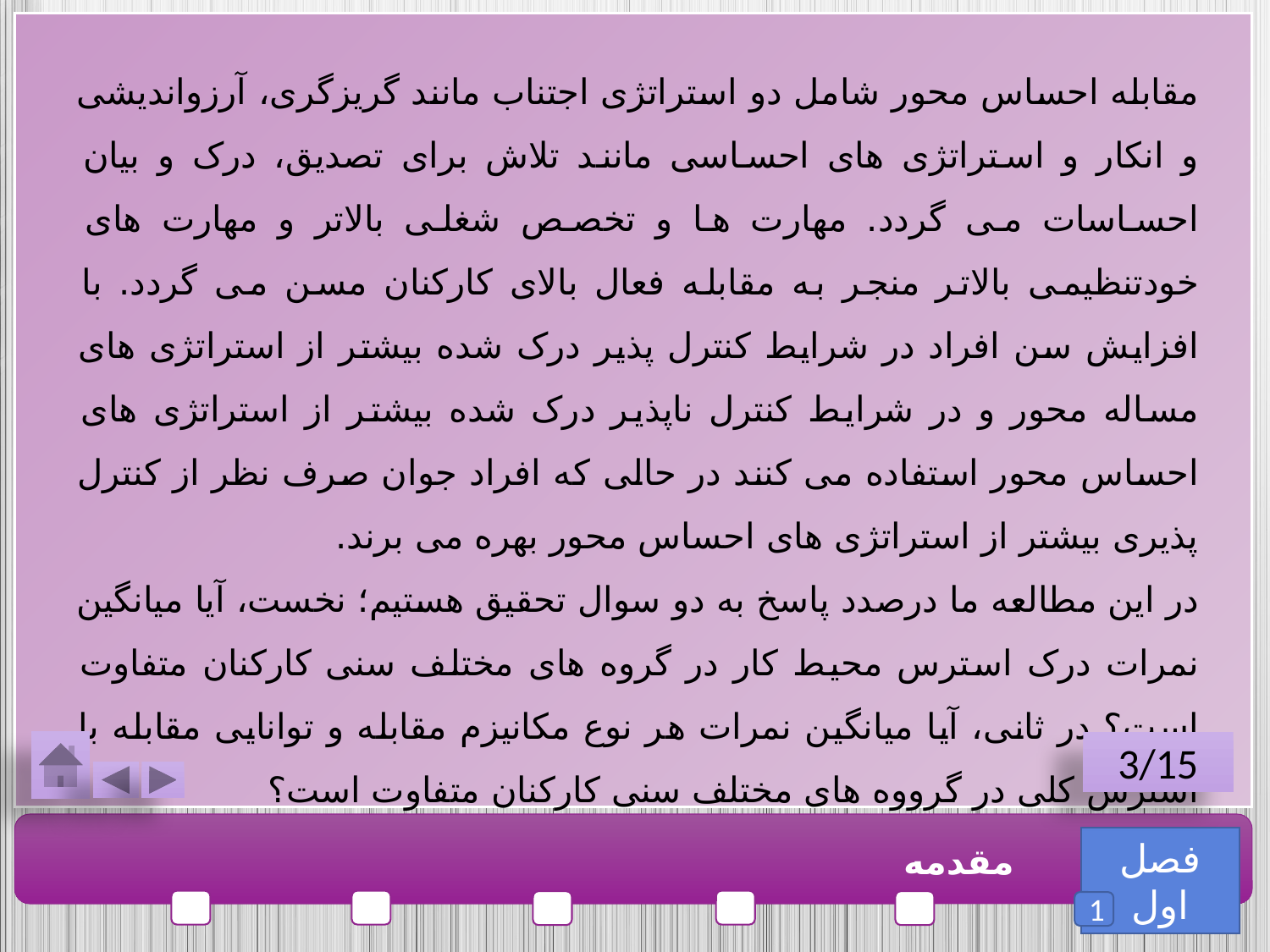

مقابله احساس محور شامل دو استراتژی اجتناب مانند گریزگری، آرزواندیشی و انکار و استراتژی های احساسی مانند تلاش برای تصدیق، درک و بیان احساسات می گردد. مهارت ها و تخصص شغلی بالاتر و مهارت های خودتنظیمی بالاتر منجر به مقابله فعال بالای کارکنان مسن می گردد. با افزایش سن افراد در شرایط کنترل پذیر درک شده بیشتر از استراتژی های مساله محور و در شرایط کنترل ناپذیر درک شده بیشتر از استراتژی های احساس محور استفاده می کنند در حالی که افراد جوان صرف نظر از کنترل پذیری بیشتر از استراتژی های احساس محور بهره می برند.
در این مطالعه ما درصدد پاسخ به دو سوال تحقیق هستیم؛ نخست، آیا میانگین نمرات درک استرس محیط کار در گروه های مختلف سنی کارکنان متفاوت است؟ در ثانی، آیا میانگین نمرات هر نوع مکانیزم مقابله و توانایی مقابله با استرس کلی در گرووه های مختلف سنی کارکنان متفاوت است؟

3/15

فصل اول
مقدمه

1